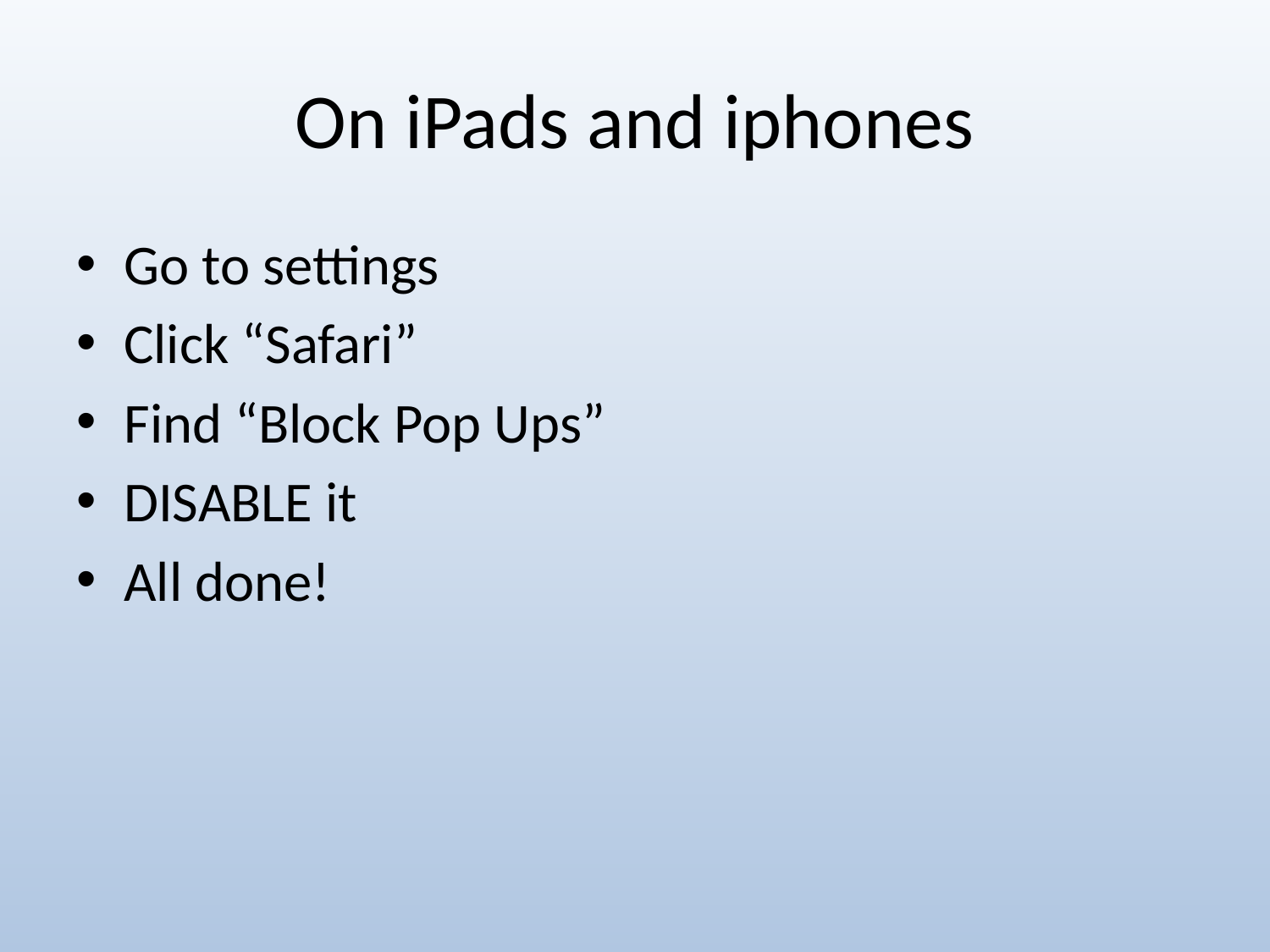

# On iPads and iphones
Go to settings
Click “Safari”
Find “Block Pop Ups”
DISABLE it
All done!